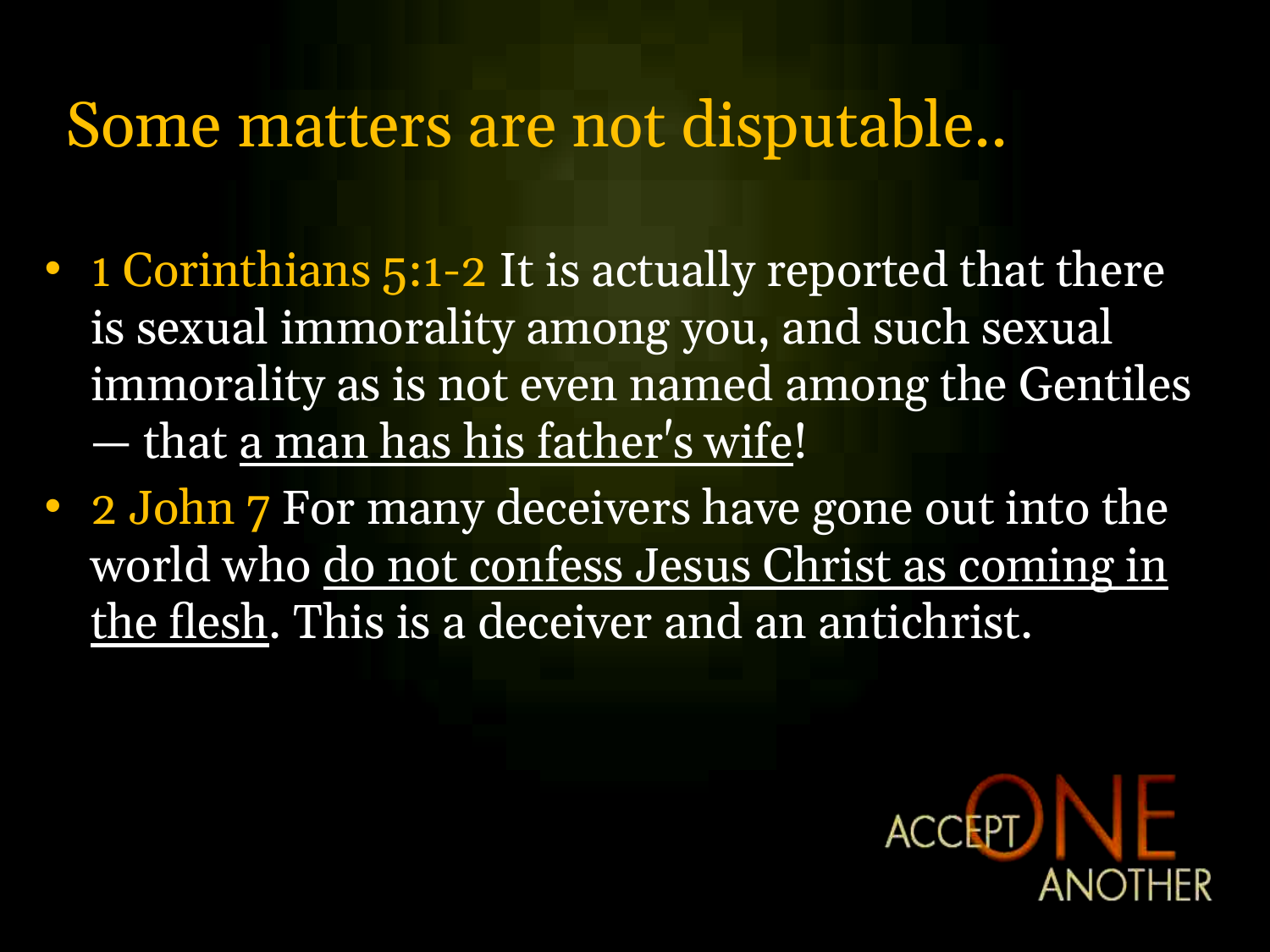

# Some matters are not disputable..
1 Corinthians 5:1-2 It is actually reported that there is sexual immorality among you, and such sexual immorality as is not even named among the Gentiles — that a man has his father's wife!
2 John 7 For many deceivers have gone out into the world who do not confess Jesus Christ as coming in the flesh. This is a deceiver and an antichrist.